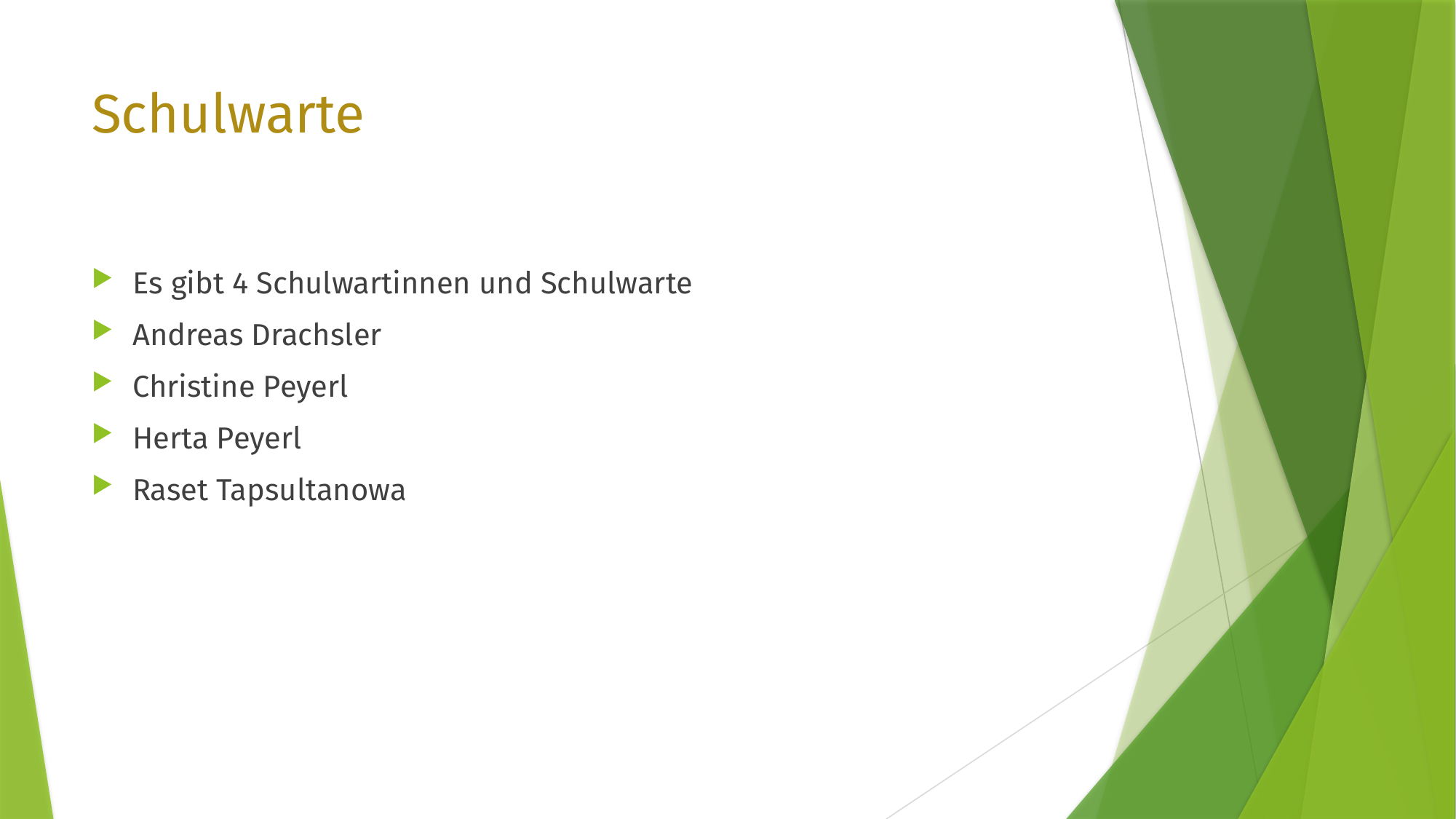

# Schulwarte
Es gibt 4 Schulwartinnen und Schulwarte
Andreas Drachsler
Christine Peyerl
Herta Peyerl
Raset Tapsultanowa